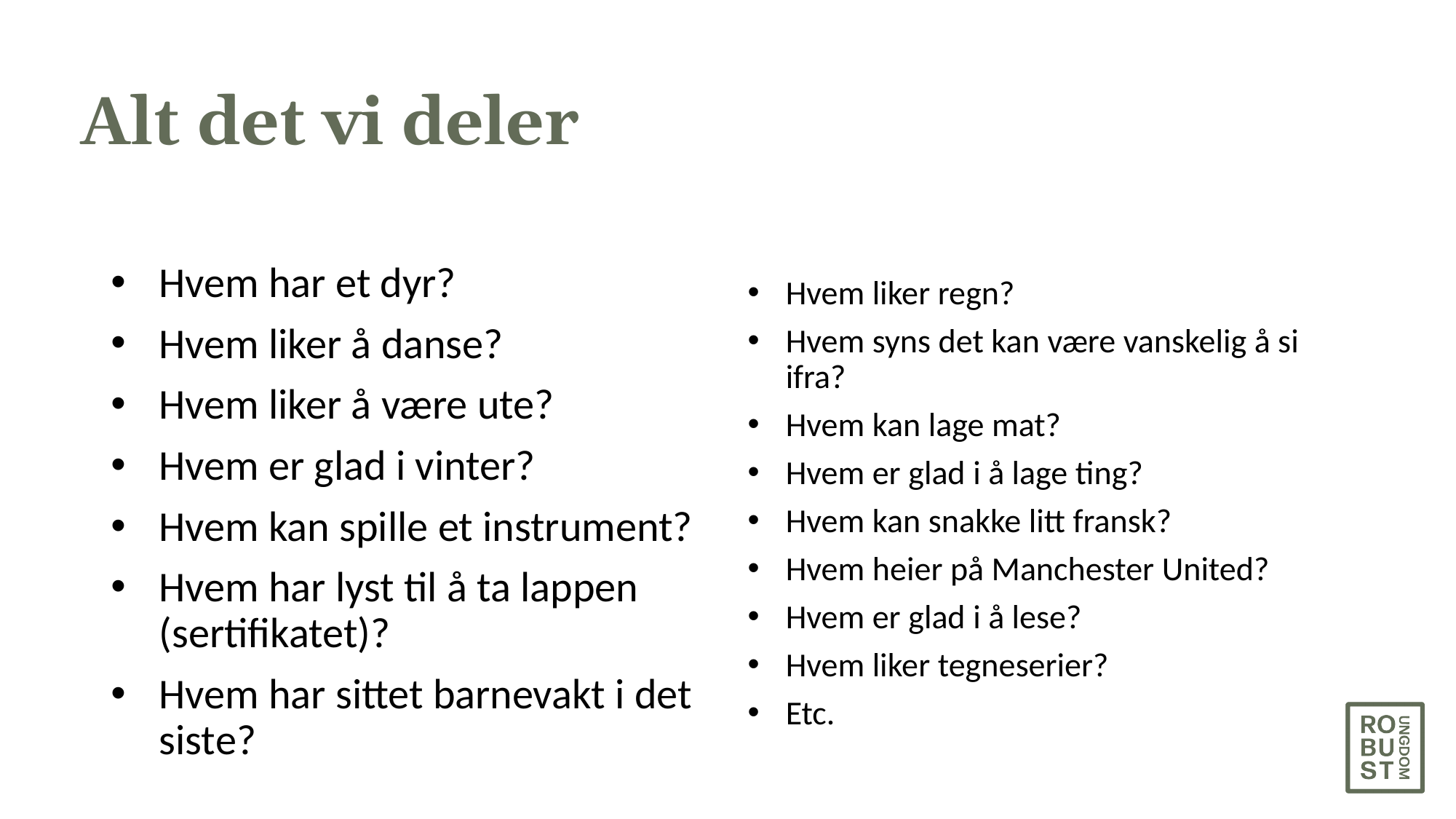

# Alt det vi deler

Hvem liker regn?
Hvem syns det kan være vanskelig å si ifra?
Hvem kan lage mat?
Hvem er glad i å lage ting?
Hvem kan snakke litt fransk?
Hvem heier på Manchester United?
Hvem er glad i å lese?
Hvem liker tegneserier?
Etc.

Hvem har et dyr?
Hvem liker å danse?
Hvem liker å være ute?
Hvem er glad i vinter?
Hvem kan spille et instrument?
Hvem har lyst til å ta lappen (sertifikatet)?
Hvem har sittet barnevakt i det siste?